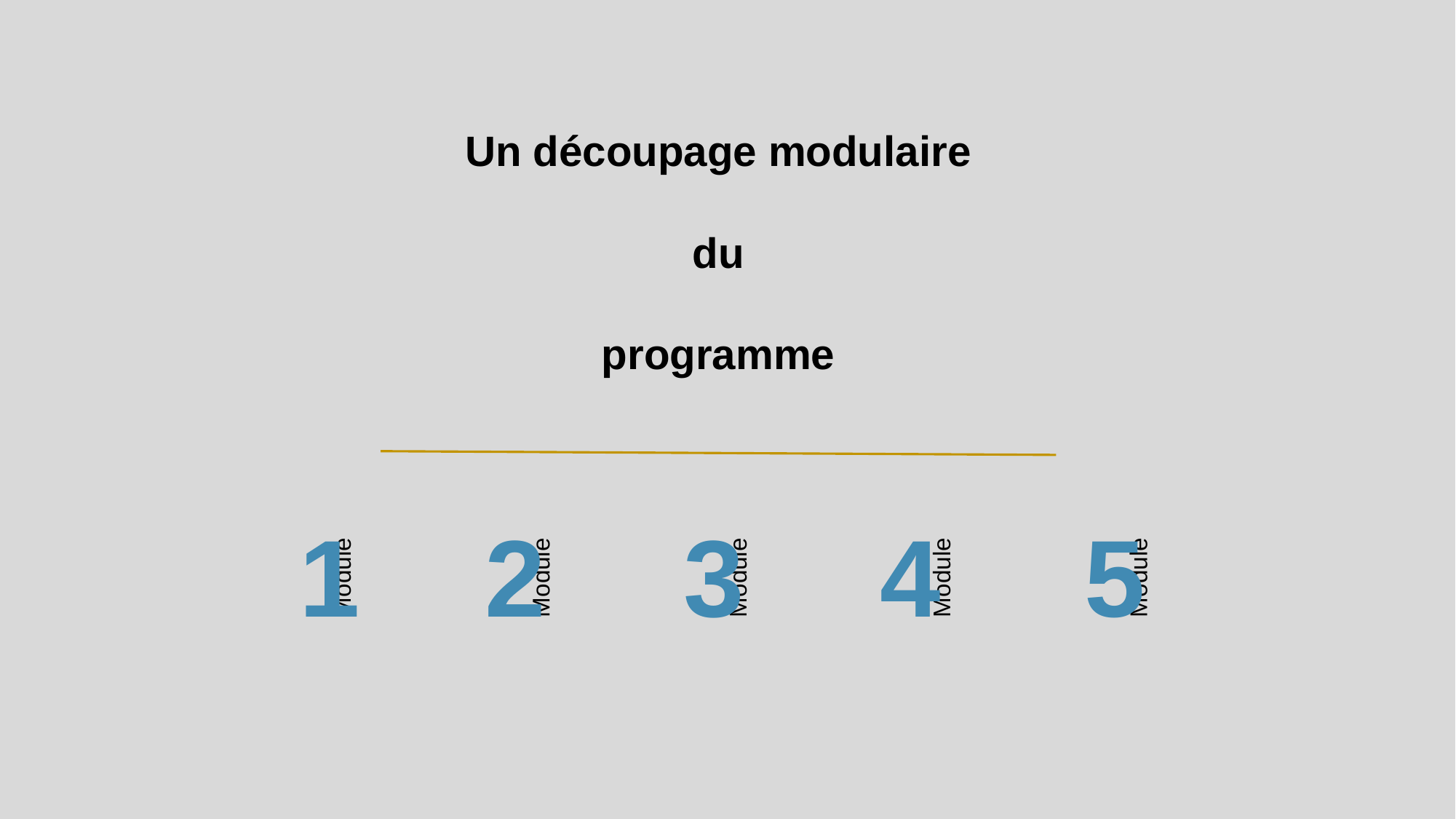

Un découpage modulaire

du

programme
1
Module
2
Module
3
Module
4
Module
5
Module